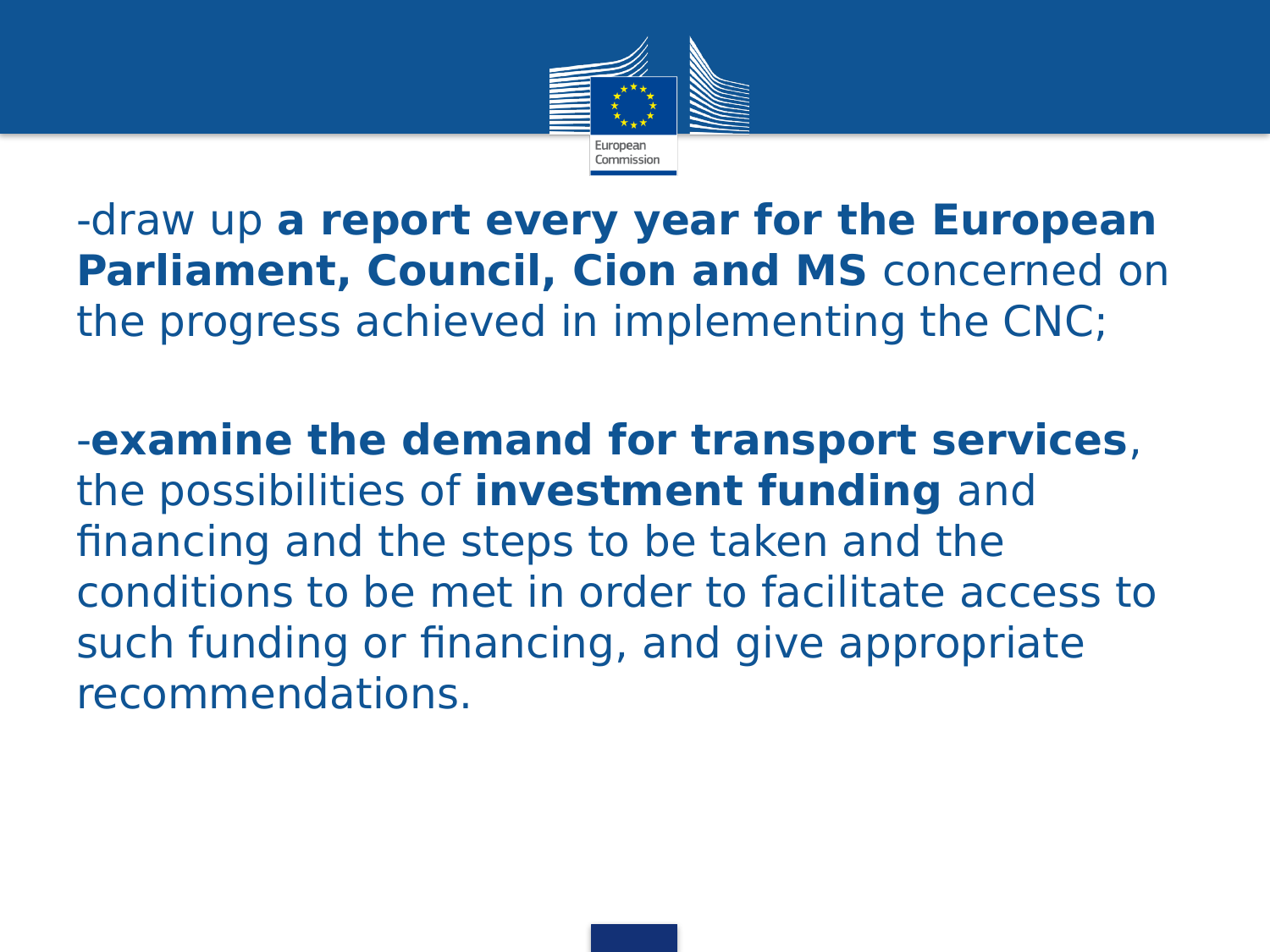

-draw up a report every year for the European Parliament, Council, Cion and MS concerned on the progress achieved in implementing the CNC;

-examine the demand for transport services, the possibilities of investment funding and financing and the steps to be taken and the conditions to be met in order to facilitate access to such funding or financing, and give appropriate recommendations.